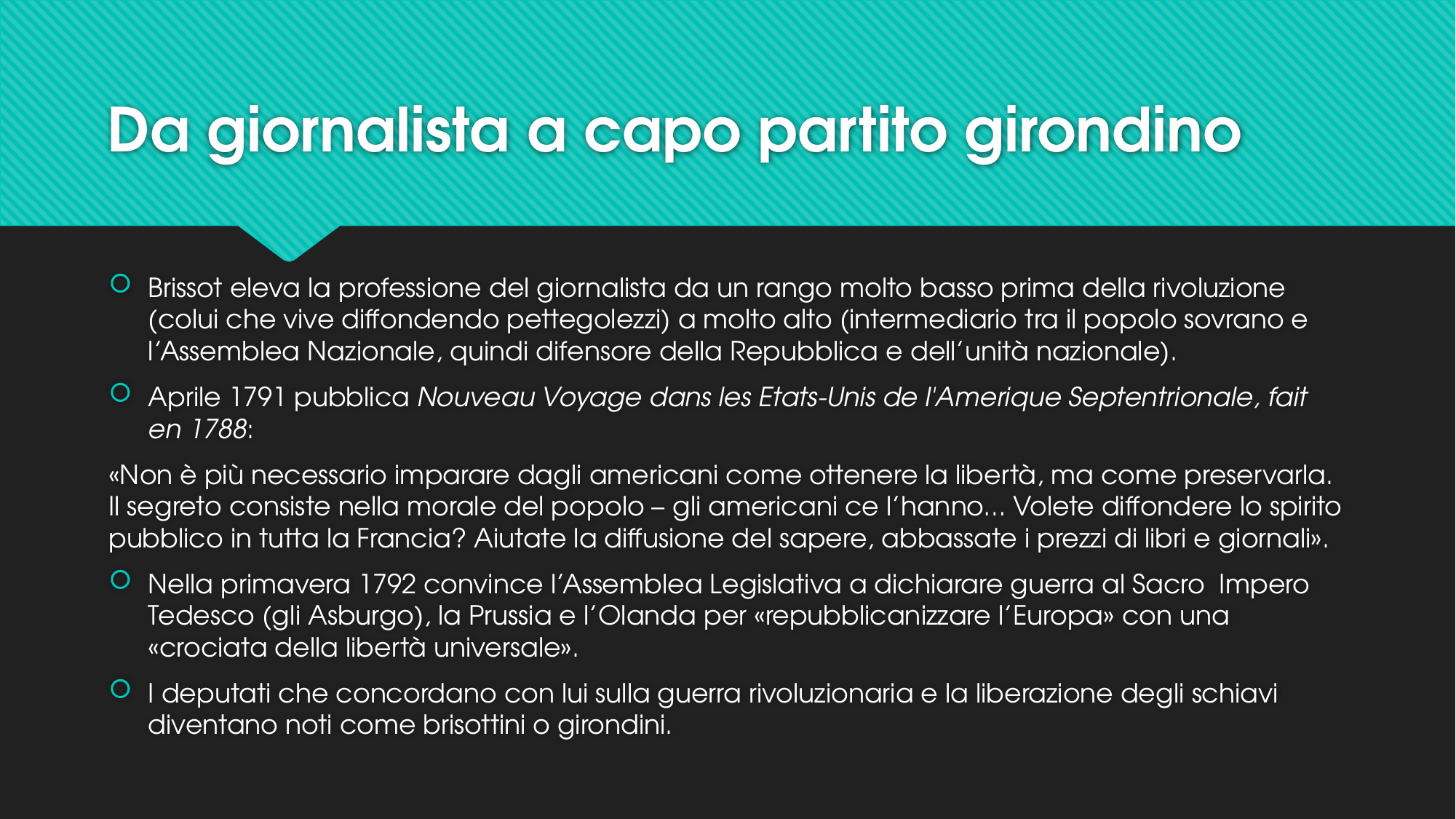

# Da giornalista a capo partito girondino
Brissot eleva la professione del giornalista da un rango molto basso prima della rivoluzione (colui che vive diffondendo pettegolezzi) a molto alto (intermediario tra il popolo sovrano e l’Assemblea Nazionale, quindi difensore della Repubblica e dell’unità nazionale).
Aprile 1791 pubblica Nouveau Voyage dans les Etats-Unis de l'Amerique Septentrionale, fait en 1788:
«Non è più necessario imparare dagli americani come ottenere la libertà, ma come preservarla. Il segreto consiste nella morale del popolo – gli americani ce l’hanno… Volete diffondere lo spirito pubblico in tutta la Francia? Aiutate la diffusione del sapere, abbassate i prezzi di libri e giornali».
Nella primavera 1792 convince l’Assemblea Legislativa a dichiarare guerra al Sacro  Impero Tedesco (gli Asburgo), la Prussia e l’Olanda per «repubblicanizzare l’Europa» con una «crociata della libertà universale».
I deputati che concordano con lui sulla guerra rivoluzionaria e la liberazione degli schiavi diventano noti come brisottini o girondini.